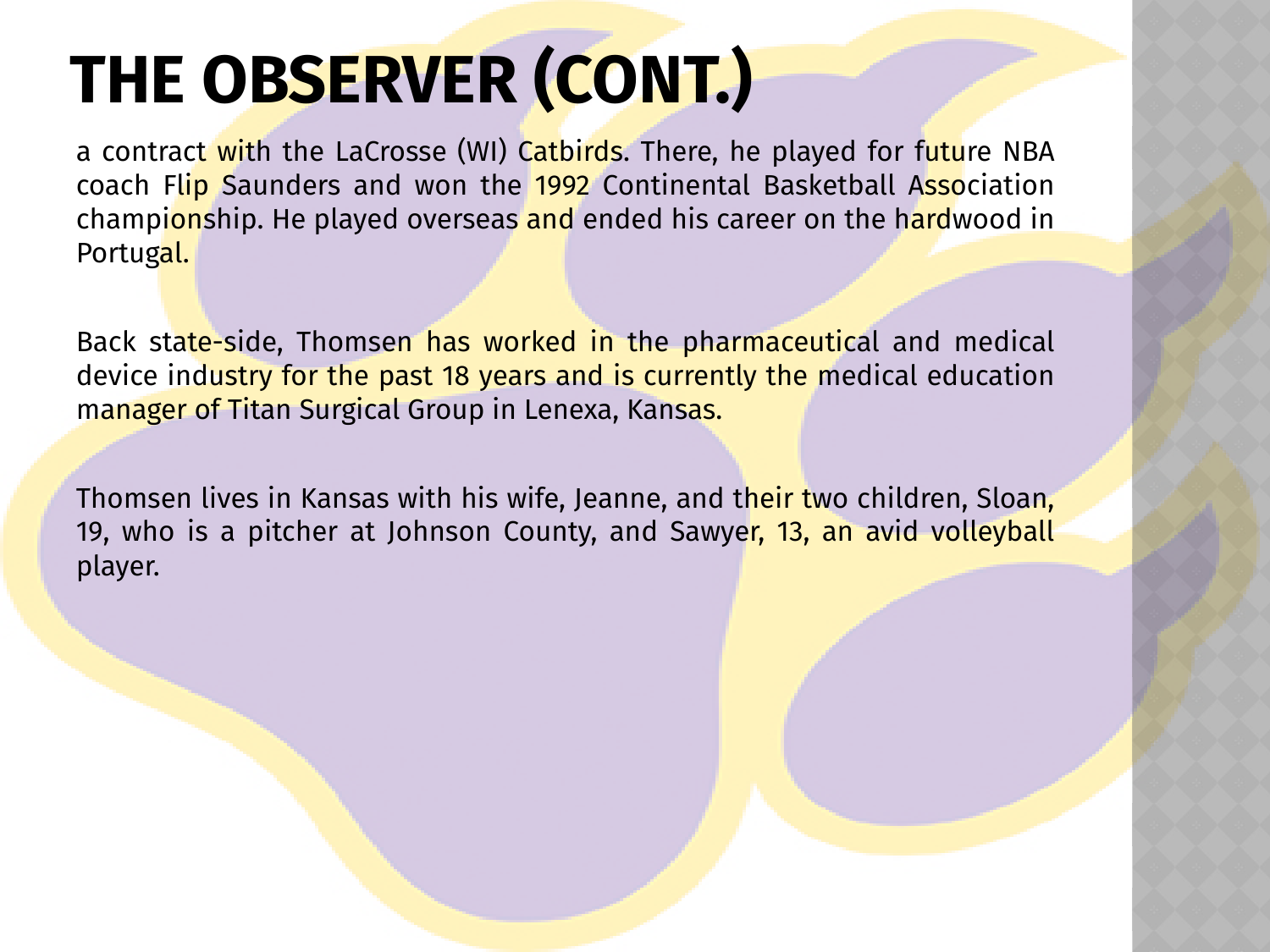

# The Observer (cont.)
a contract with the LaCrosse (WI) Catbirds. There, he played for future NBA coach Flip Saunders and won the 1992 Continental Basketball Association championship. He played overseas and ended his career on the hardwood in Portugal.

Back state-side, Thomsen has worked in the pharmaceutical and medical device industry for the past 18 years and is currently the medical education manager of Titan Surgical Group in Lenexa, Kansas.

Thomsen lives in Kansas with his wife, Jeanne, and their two children, Sloan, 19, who is a pitcher at Johnson County, and Sawyer, 13, an avid volleyball player.